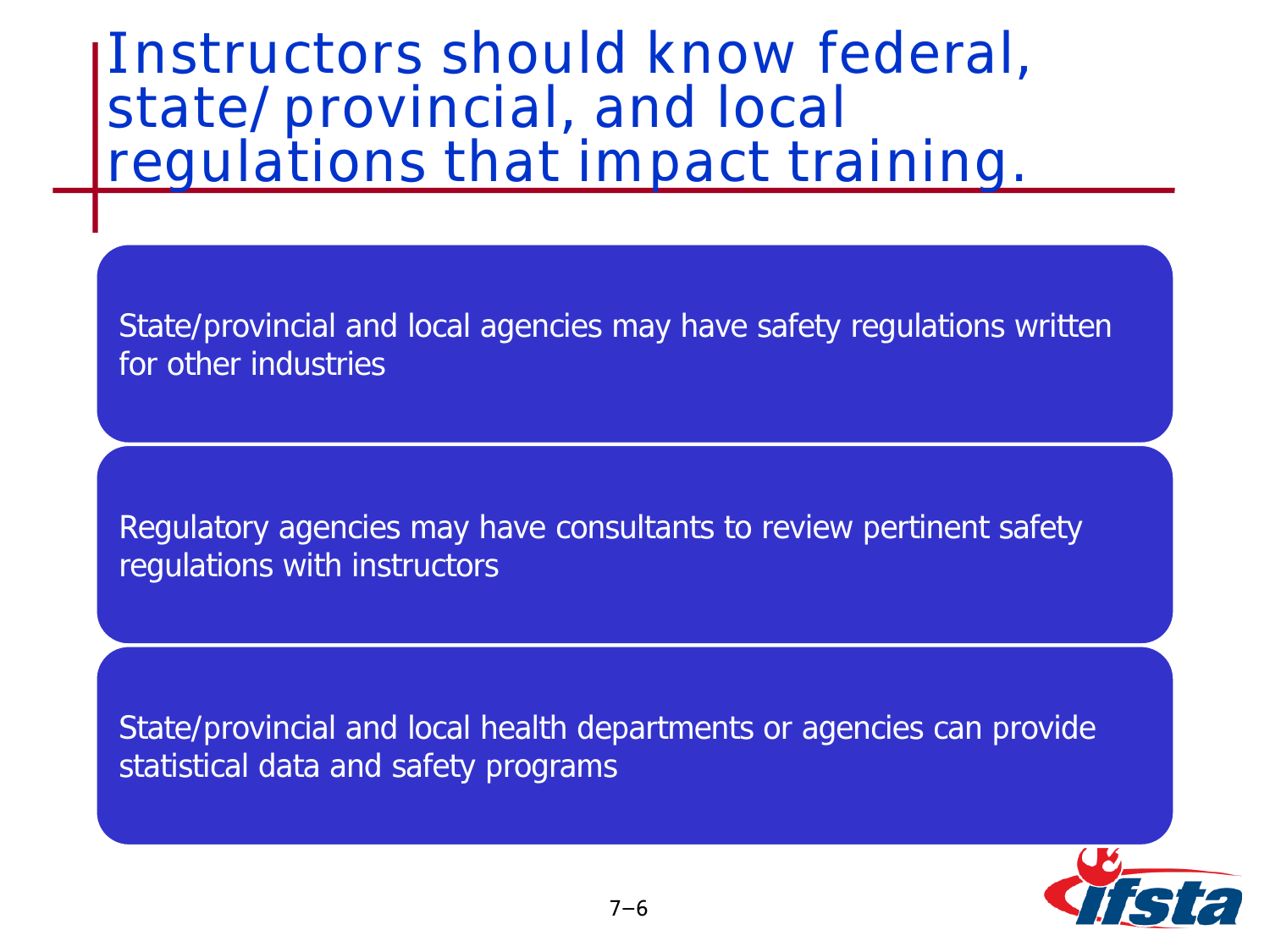

# Instructors should know federal, state/provincial, and local regulations that impact training.
State/provincial and local agencies may have safety regulations written for other industries
Regulatory agencies may have consultants to review pertinent safety regulations with instructors
State/provincial and local health departments or agencies can provide statistical data and safety programs
7–6